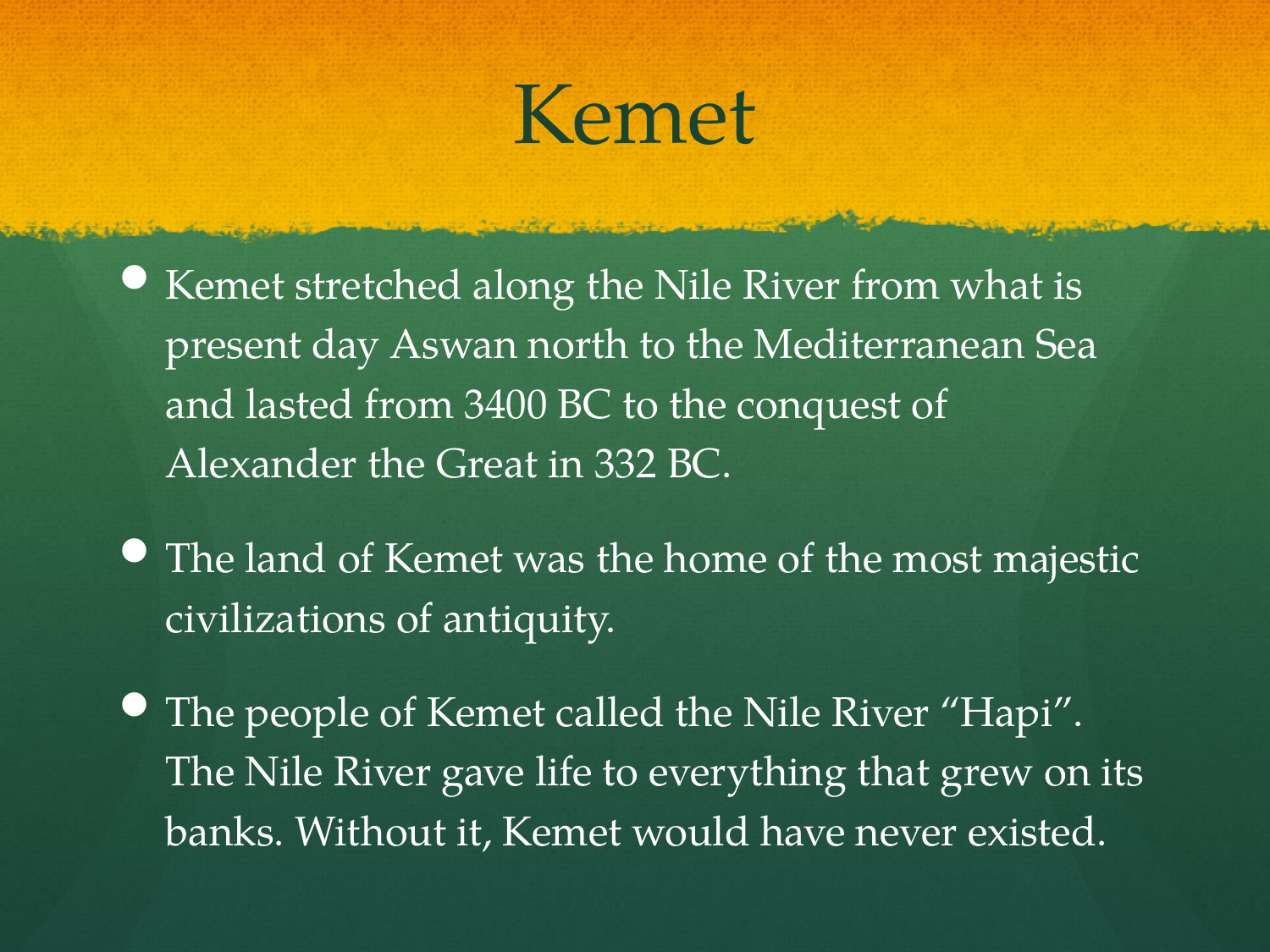

# Kemet
Kemet stretched along the Nile River from what is present day Aswan north to the Mediterranean Sea and lasted from 3400 BC to the conquest of Alexander the Great in 332 BC.
The land of Kemet was the home of the most majestic civilizations of antiquity.
The people of Kemet called the Nile River “Hapi”. The Nile River gave life to everything that grew on its banks. Without it, Kemet would have never existed.